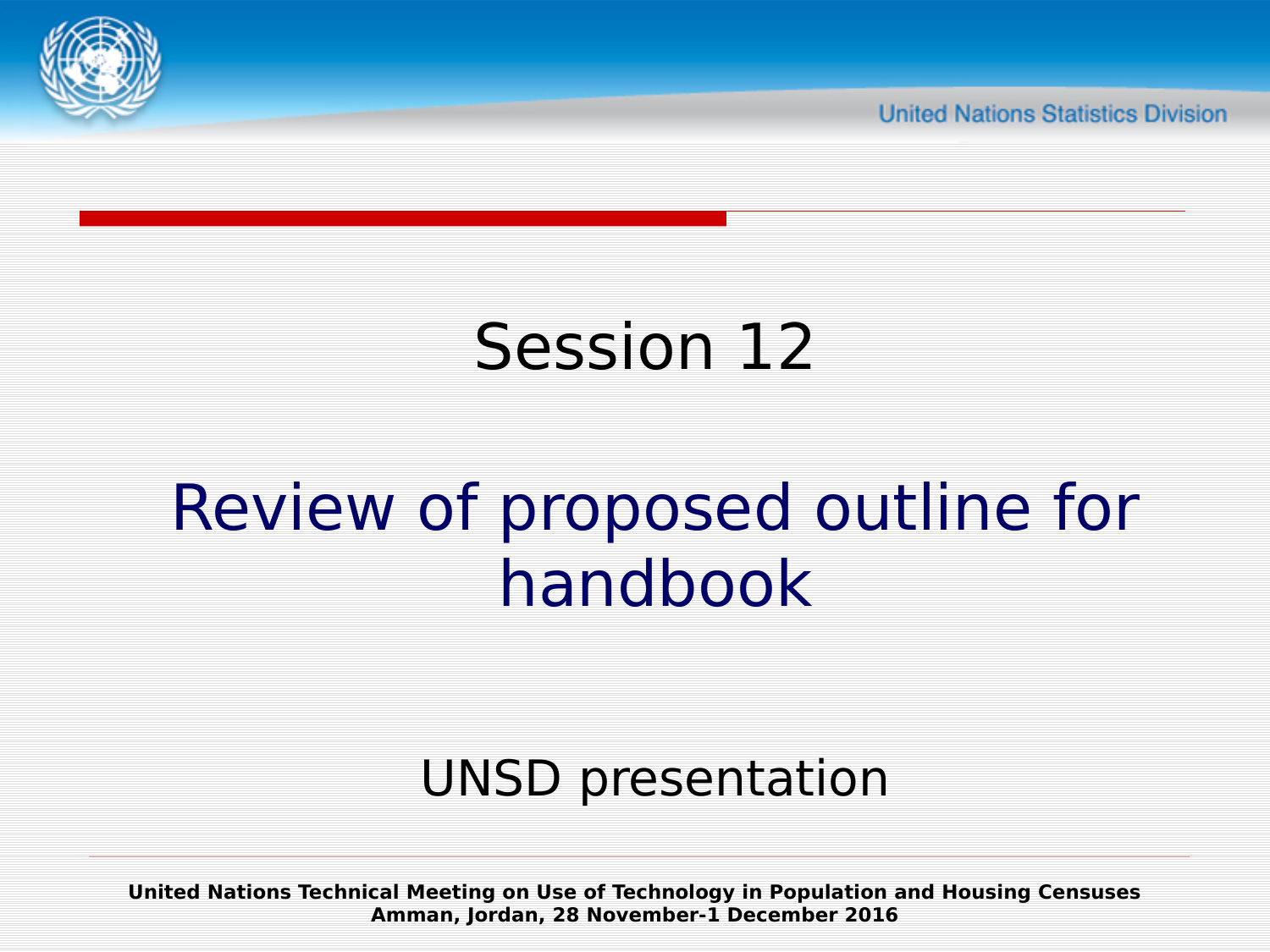

Session 12

Review of proposed outline for handbook

UNSD presentation